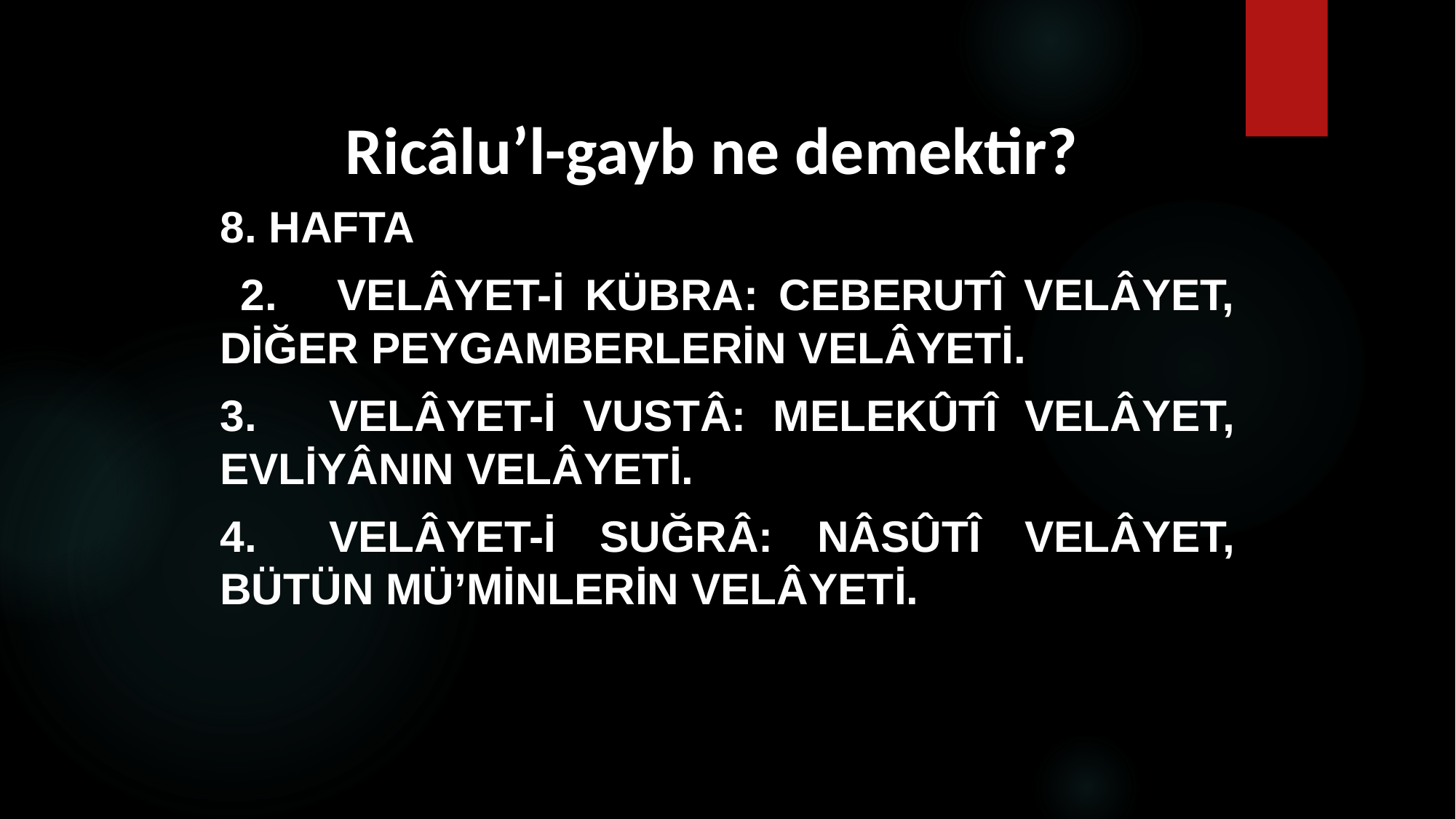

# Ricâlu’l-gayb ne demektir?
8. HAFTA
 2.	Velâyet-i kübra: Ceberutî velâyet, diğer peygamberlerin velâyeti.
3.	Velâyet-i vustâ: Melekûtî velâyet, evliyânın velâyeti.
4.	Velâyet-i suğrâ: Nâsûtî velâyet, bütün mü’minlerin velâyeti.